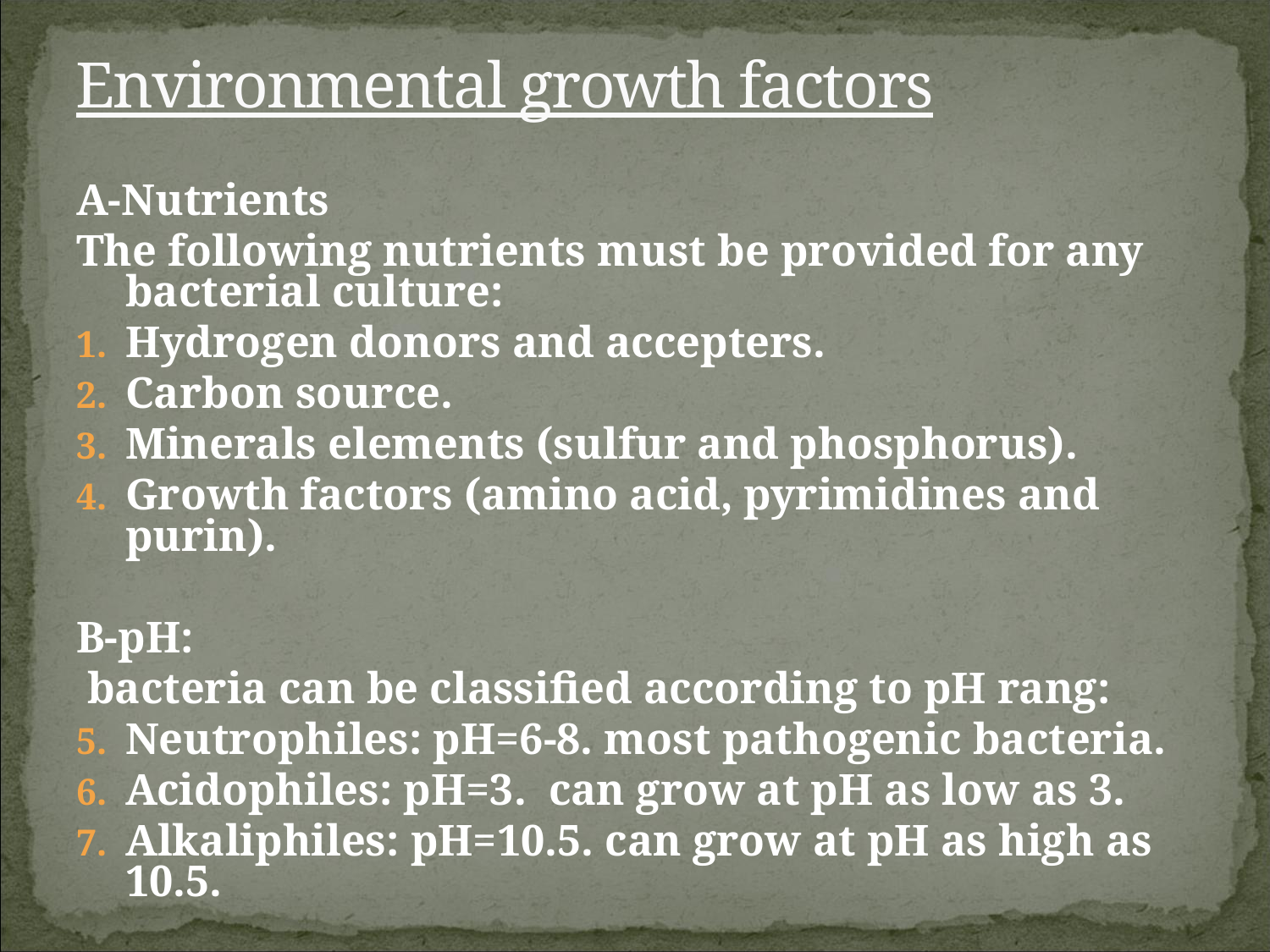

# Environmental growth factors

A-Nutrients
The following nutrients must be provided for any bacterial culture:
Hydrogen donors and accepters.
Carbon source.
Minerals elements (sulfur and phosphorus).
Growth factors (amino acid, pyrimidines and purin).

B-pH:
 bacteria can be classified according to pH rang:
Neutrophiles: pH=6-8. most pathogenic bacteria.
Acidophiles: pH=3.  can grow at pH as low as 3.
Alkaliphiles: pH=10.5. can grow at pH as high as 10.5.